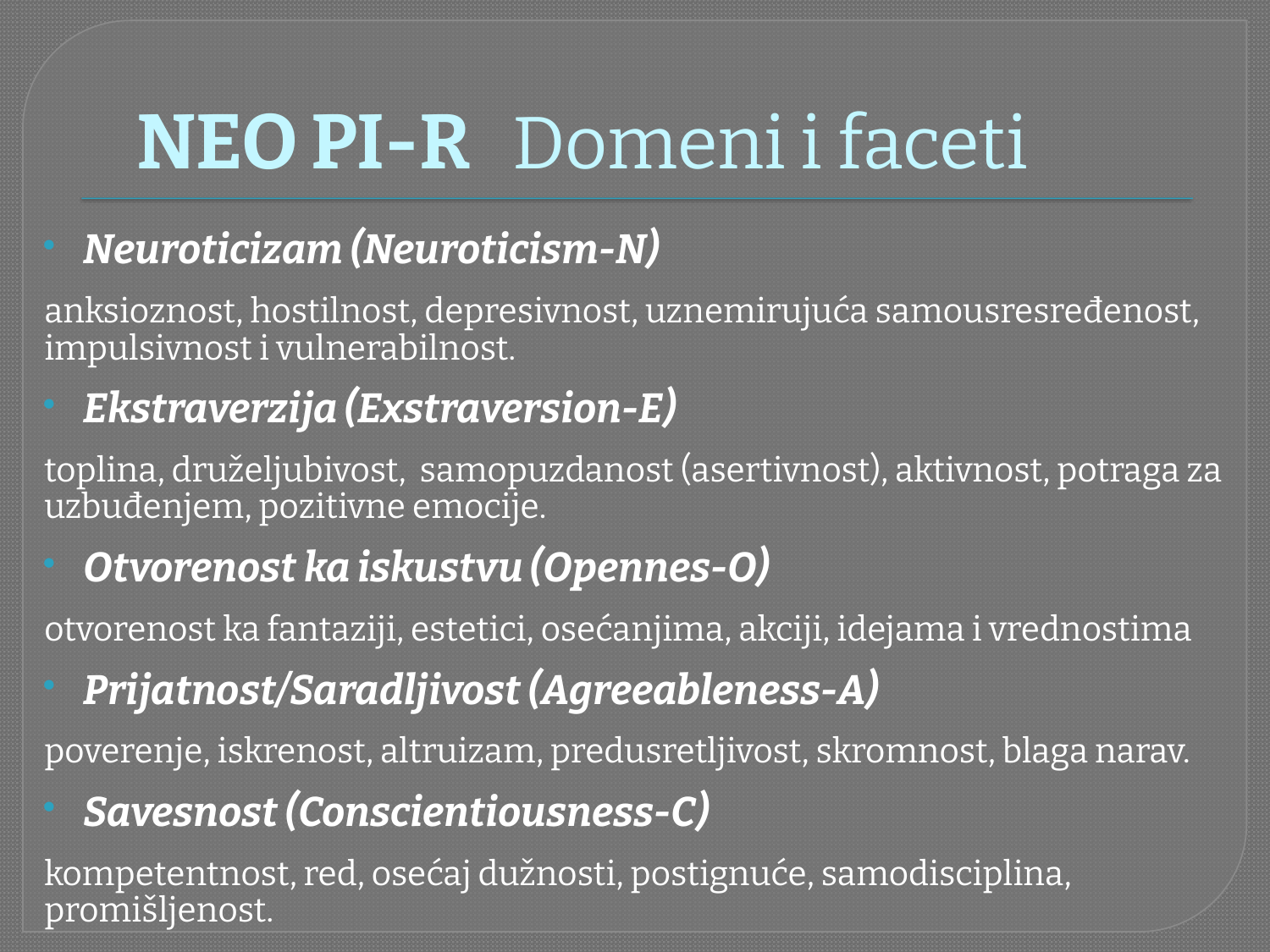

# NEO PI-R   Domeni i faceti
Neuroticizam (Neuroticism-N)
anksioznost, hostilnost, depresivnost, uznemirujuća samousresređenost, impulsivnost i vulnerabilnost.
Ekstraverzija (Exstraversion-E)
toplina, druželjubivost,  samopuzdanost (asertivnost), aktivnost, potraga za uzbuđenjem, pozitivne emocije.
Otvorenost ka iskustvu (Opennes-O)
otvorenost ka fantaziji, estetici, osećanjima, akciji, idejama i vrednostima
Prijatnost/Saradljivost (Agreeableness-A)
poverenje, iskrenost, altruizam, predusretljivost, skromnost, blaga narav.
Savesnost (Conscientiousness-C)
kompetentnost, red, osećaj dužnosti, postignuće, samodisciplina,  promišljenost.